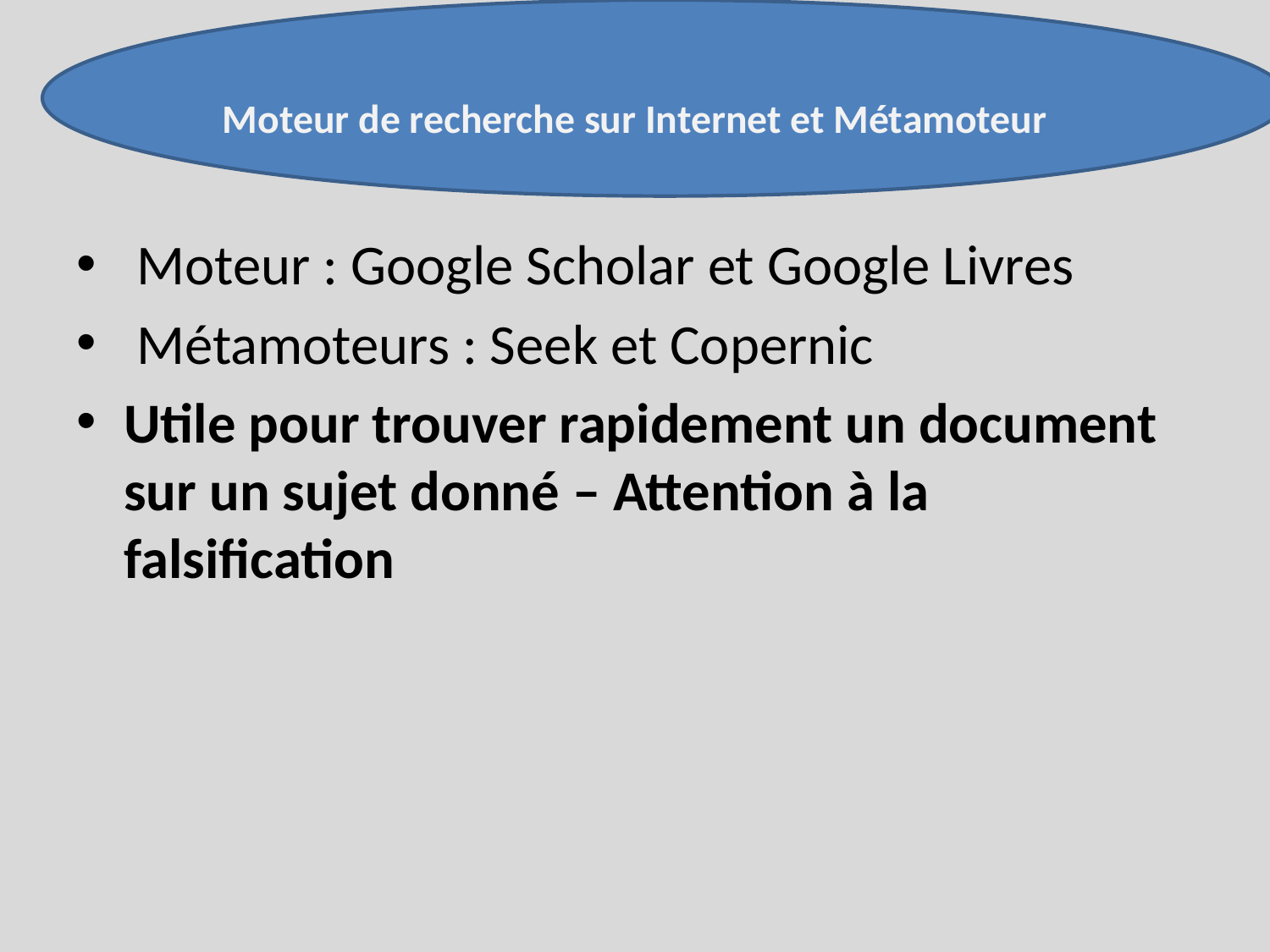

# Moteur de recherche sur Internet et Métamoteur
 Moteur : Google Scholar et Google Livres
 Métamoteurs : Seek et Copernic
Utile pour trouver rapidement un document sur un sujet donné – Attention à la falsification